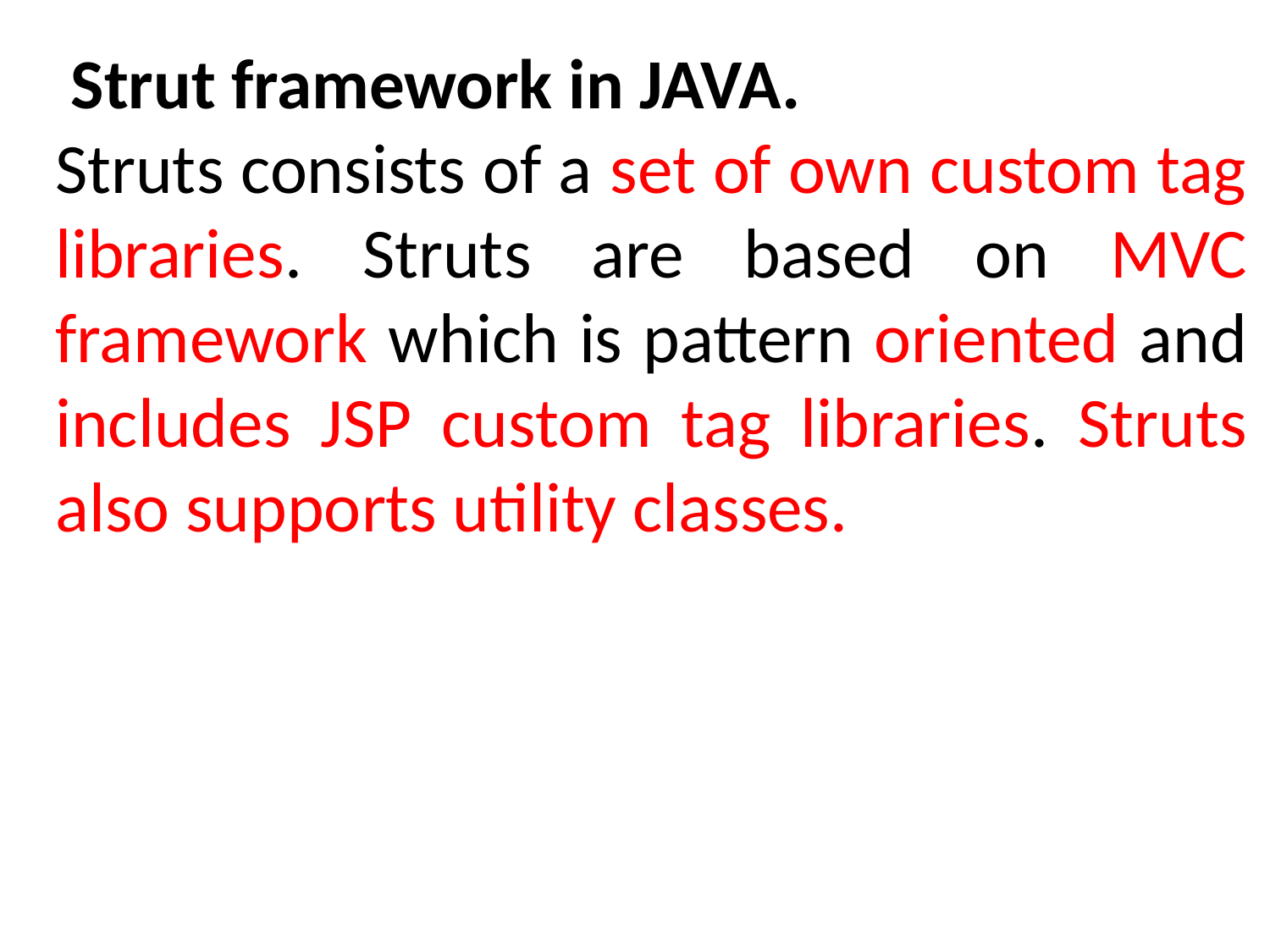

Strut framework in JAVA.
Struts consists of a set of own custom tag libraries. Struts are based on MVC framework which is pattern oriented and includes JSP custom tag libraries. Struts also supports utility classes.